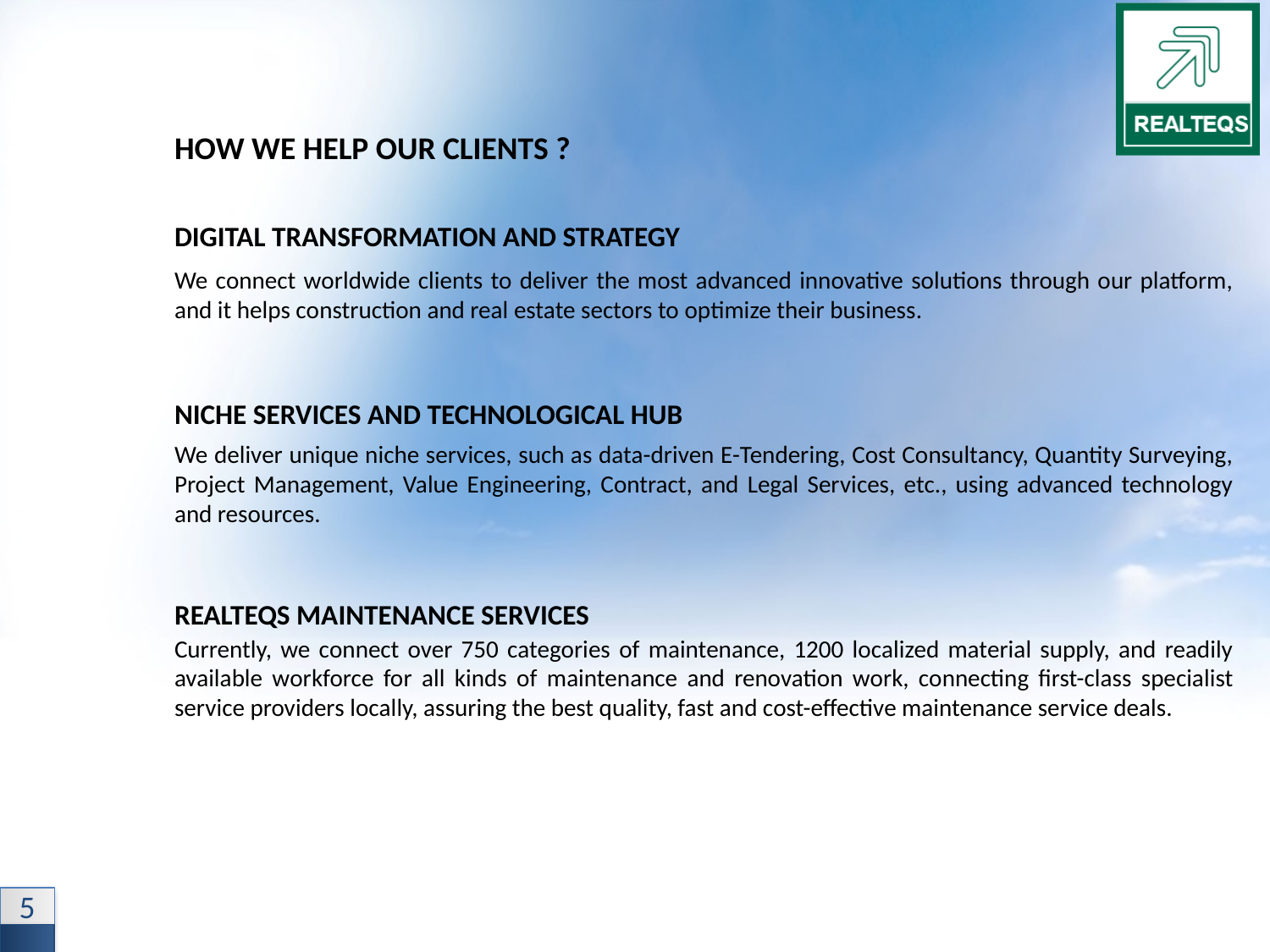

HOW WE HELP OUR CLIENTS ?

DIGITAL TRANSFORMATION AND STRATEGY
We connect worldwide clients to deliver the most advanced innovative solutions through our platform, and it helps construction and real estate sectors to optimize their business.
NICHE SERVICES AND TECHNOLOGICAL HUB
We deliver unique niche services, such as data-driven E-Tendering, Cost Consultancy, Quantity Surveying, Project Management, Value Engineering, Contract, and Legal Services, etc., using advanced technology and resources.
REALTEQS MAINTENANCE SERVICES
Currently, we connect over 750 categories of maintenance, 1200 localized material supply, and readily available workforce for all kinds of maintenance and renovation work, connecting first-class specialist service providers locally, assuring the best quality, fast and cost-effective maintenance service deals.
5